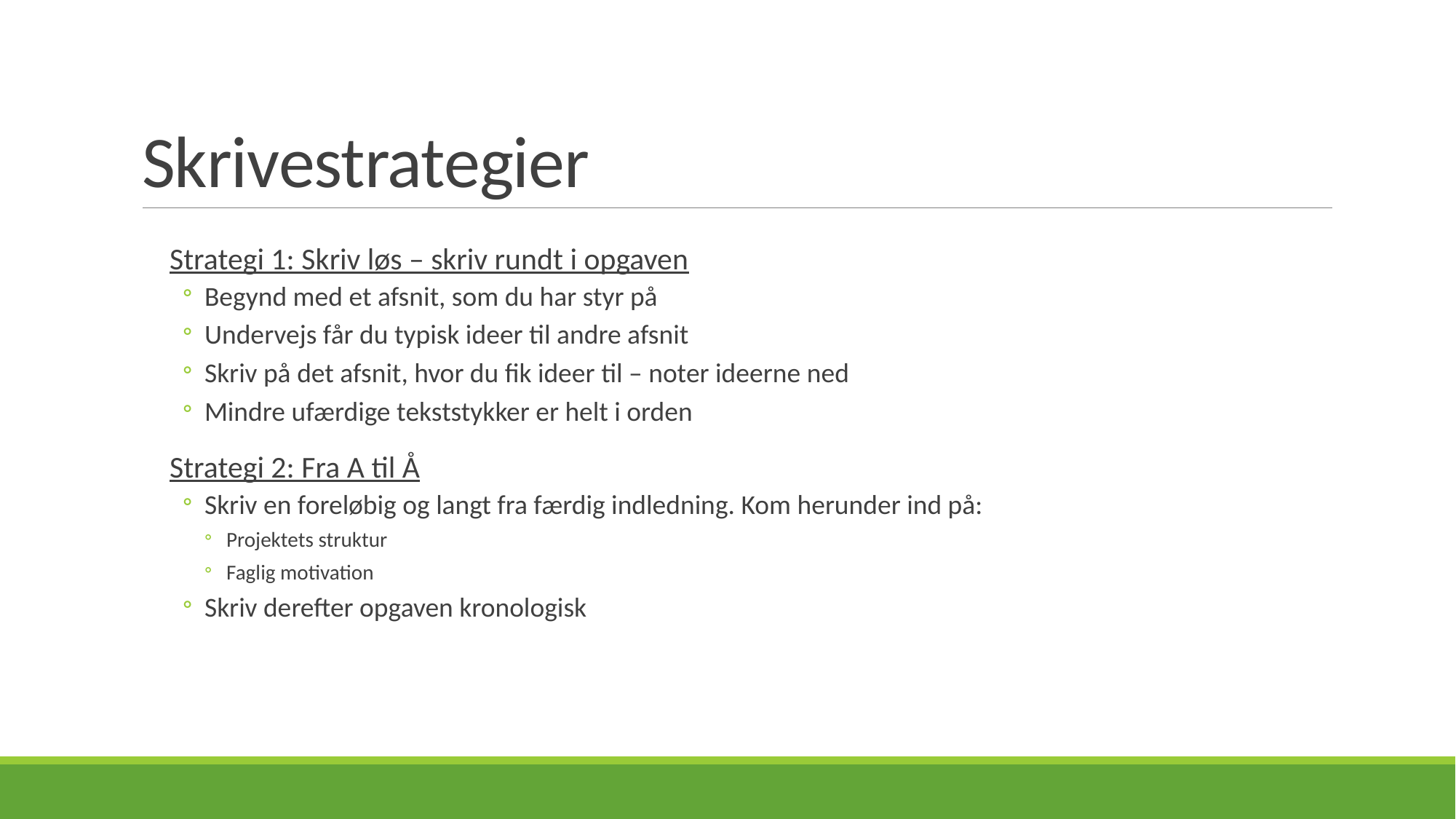

# Skrivestrategier
Strategi 1: Skriv løs – skriv rundt i opgaven
Begynd med et afsnit, som du har styr på
Undervejs får du typisk ideer til andre afsnit
Skriv på det afsnit, hvor du fik ideer til – noter ideerne ned
Mindre ufærdige tekststykker er helt i orden
Strategi 2: Fra A til Å
Skriv en foreløbig og langt fra færdig indledning. Kom herunder ind på:
Projektets struktur
Faglig motivation
Skriv derefter opgaven kronologisk